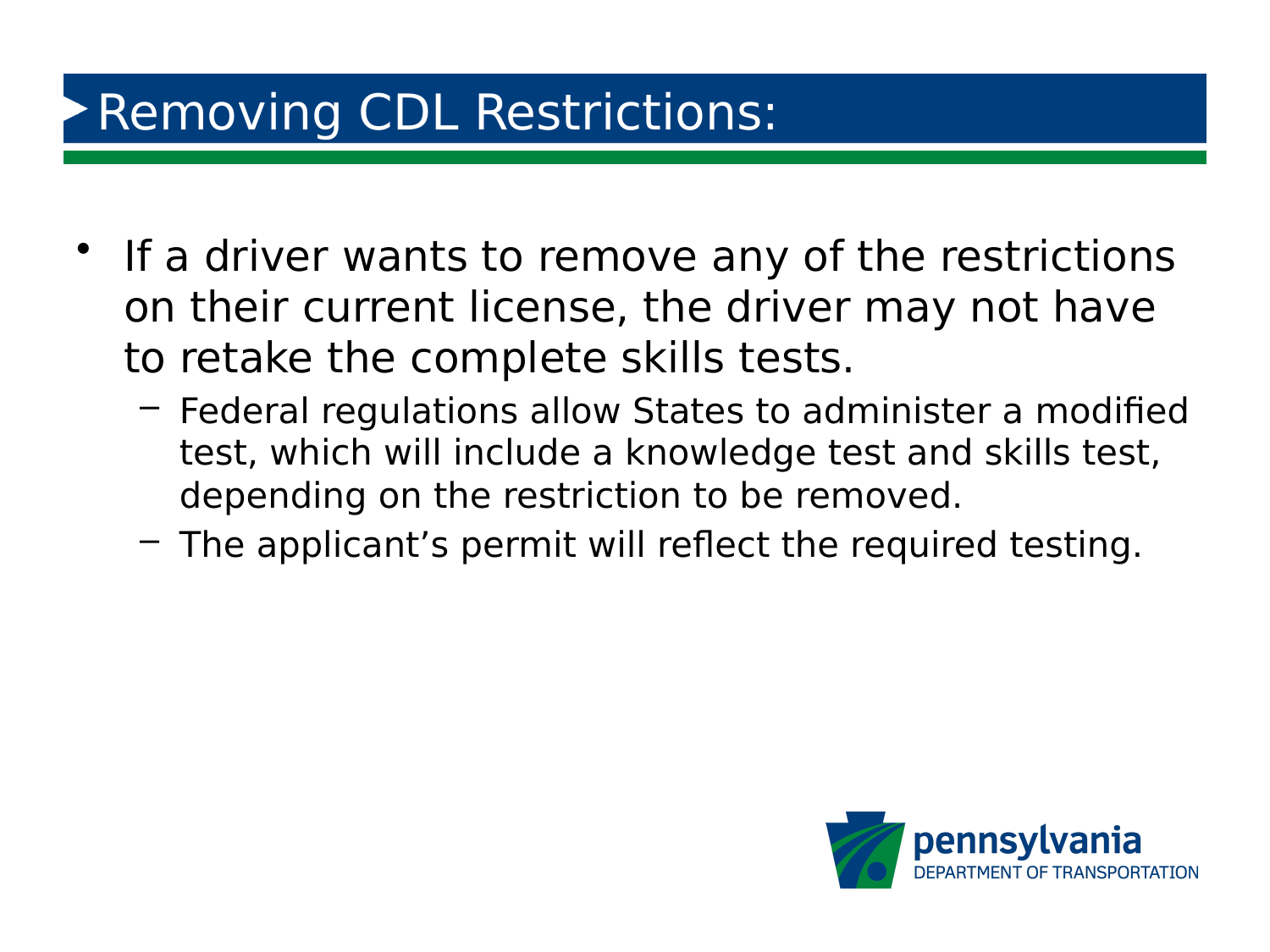

# Removing CDL Restrictions:
If a driver wants to remove any of the restrictions on their current license, the driver may not have to retake the complete skills tests.
Federal regulations allow States to administer a modified test, which will include a knowledge test and skills test, depending on the restriction to be removed.
The applicant’s permit will reflect the required testing.